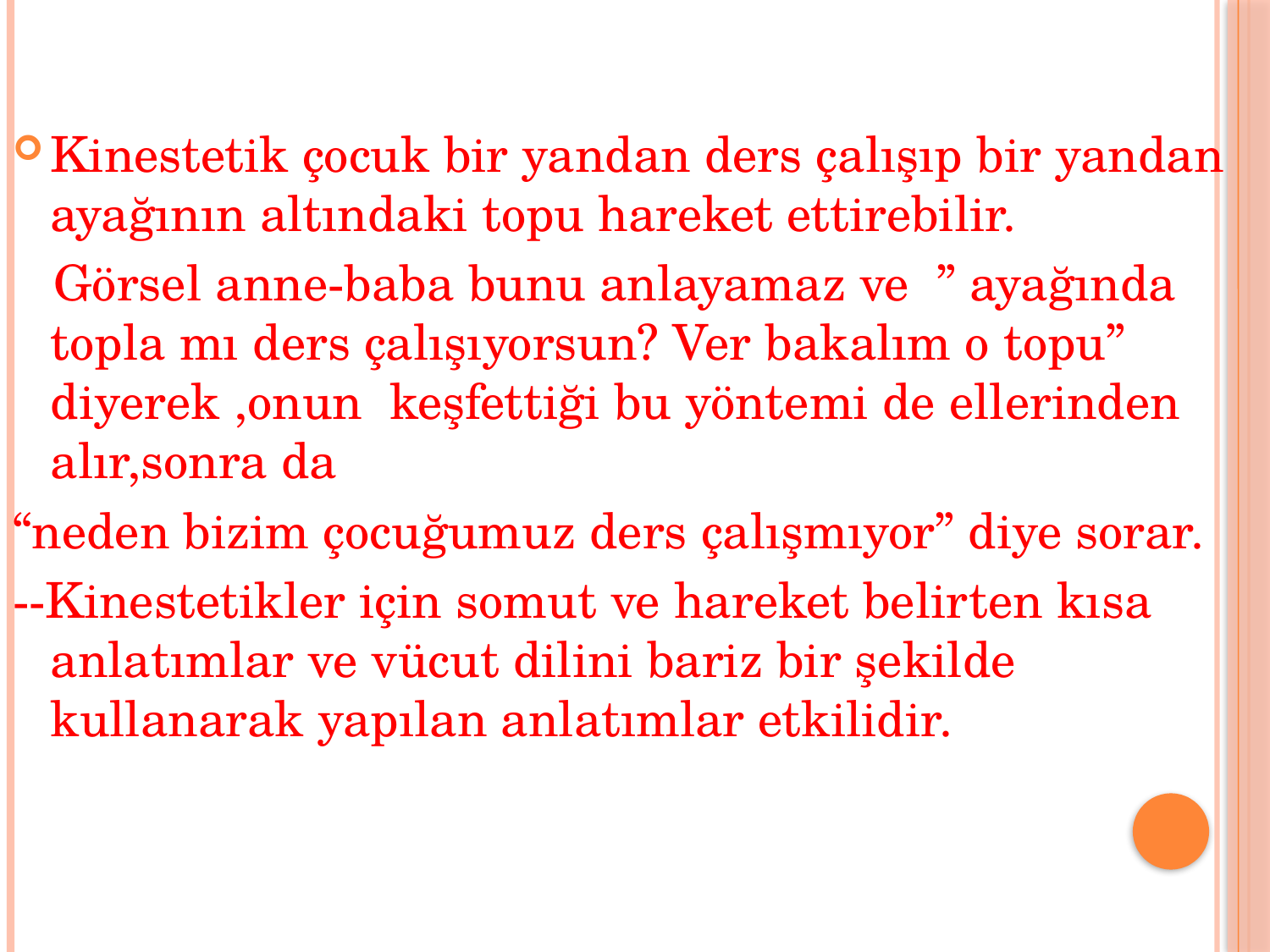

# Kinestetik çocuk bir yandan ders çalışıp bir yandan ayağının altındaki topu hareket ettirebilir.
   Görsel anne-baba bunu anlayamaz ve  ” ayağında topla mı ders çalışıyorsun? Ver bakalım o topu” diyerek ,onun  keşfettiği bu yöntemi de ellerinden alır,sonra da
“neden bizim çocuğumuz ders çalışmıyor” diye sorar.
--Kinestetikler için somut ve hareket belirten kısa anlatımlar ve vücut dilini bariz bir şekilde kullanarak yapılan anlatımlar etkilidir.